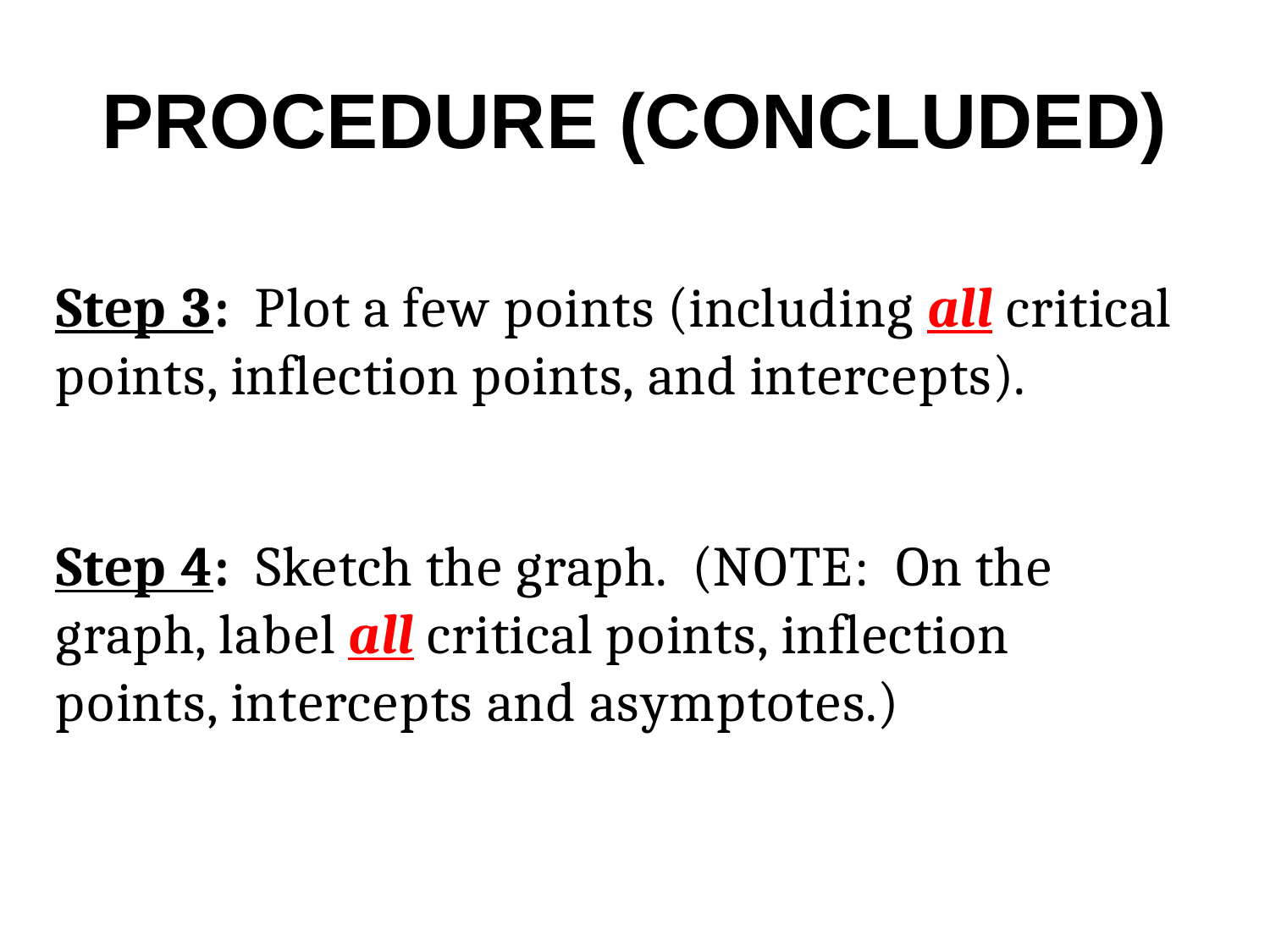

# PROCEDURE (CONCLUDED)
Step 3:  Plot a few points (including all critical points, inflection points, and intercepts).

Step 4:  Sketch the graph.  (NOTE:  On the graph, label all critical points, inflection points, intercepts and asymptotes.)